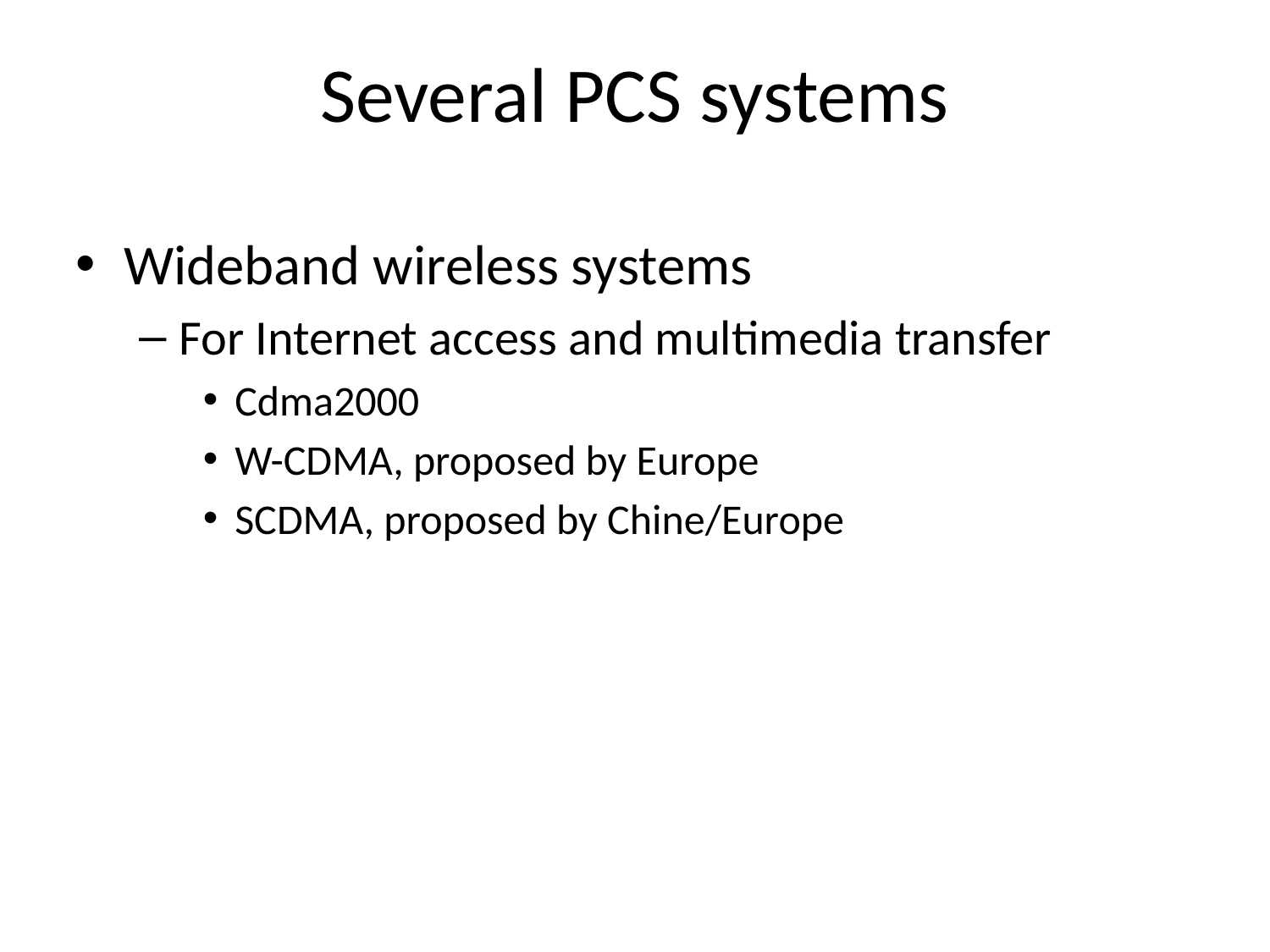

Several PCS systems
Wideband wireless systems
For Internet access and multimedia transfer
Cdma2000
W-CDMA, proposed by Europe
SCDMA, proposed by Chine/Europe